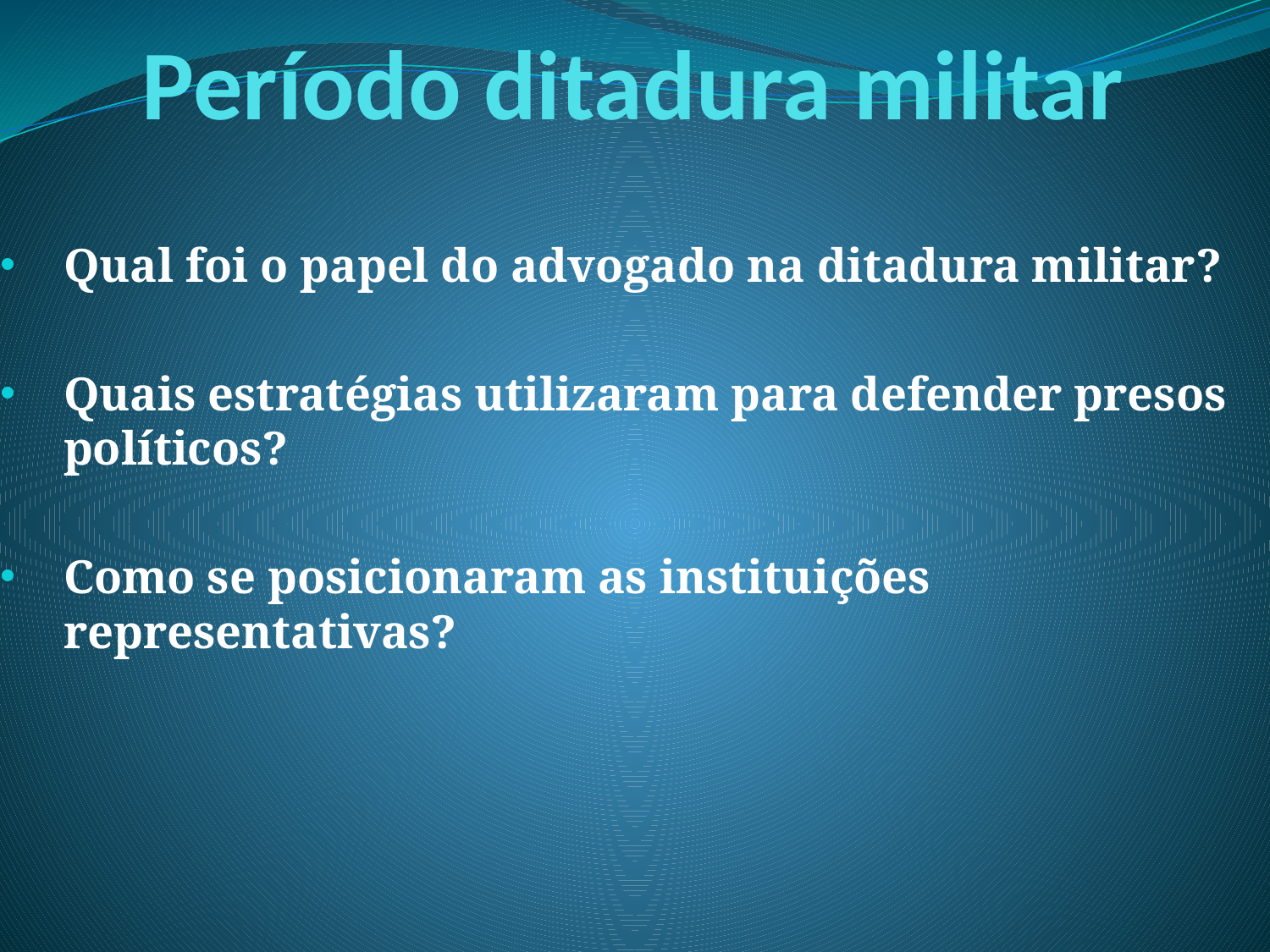

# Período ditadura militar

Qual foi o papel do advogado na ditadura militar?

Quais estratégias utilizaram para defender presos políticos?

Como se posicionaram as instituições representativas?